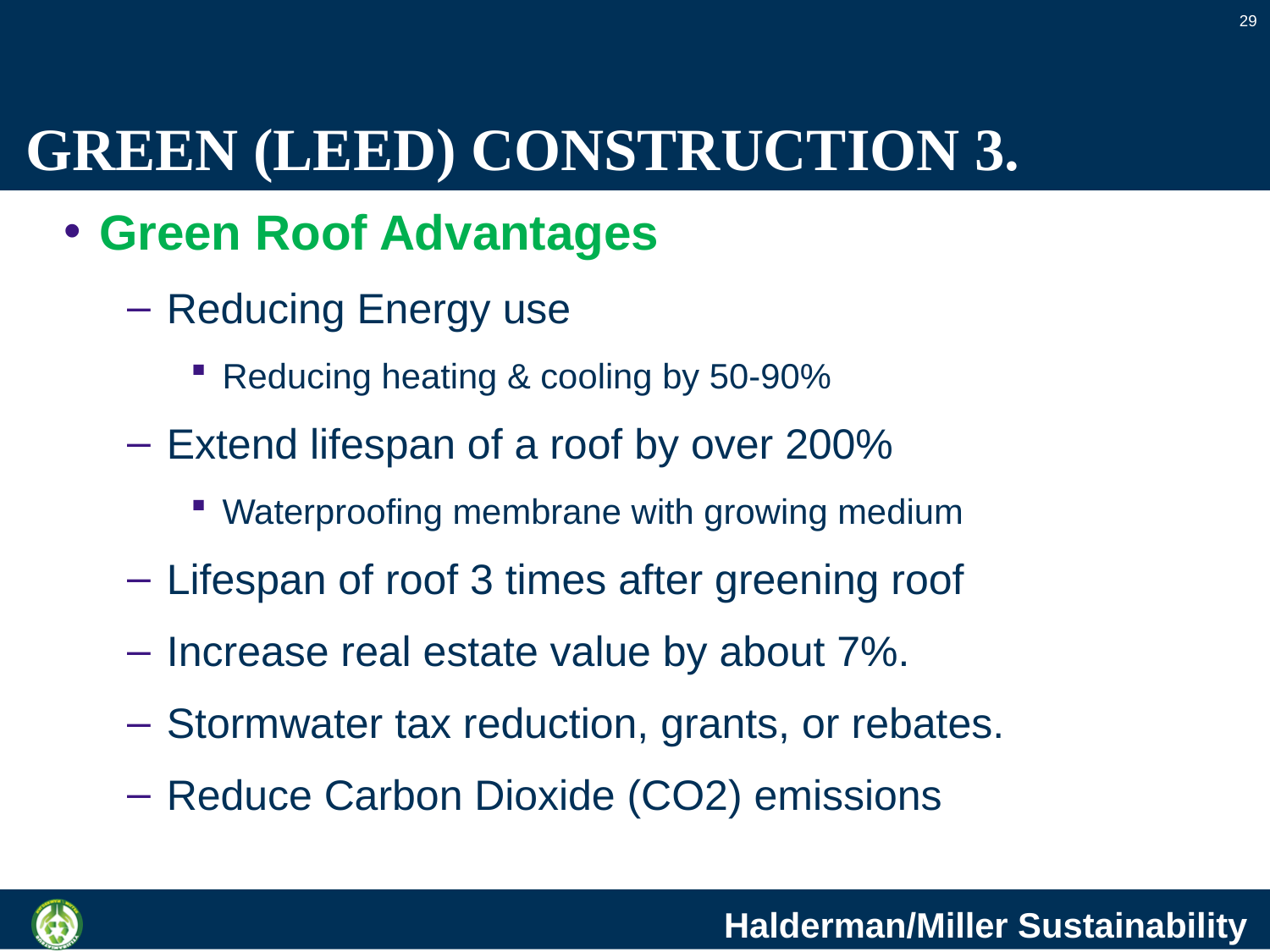

29
# GREEN (LEED) CONSTRUCTION 3.
Green Roof Advantages
Reducing Energy use
Reducing heating & cooling by 50-90%
Extend lifespan of a roof by over 200%
Waterproofing membrane with growing medium
Lifespan of roof 3 times after greening roof
Increase real estate value by about 7%.
Stormwater tax reduction, grants, or rebates.
Reduce Carbon Dioxide (CO2) emissions